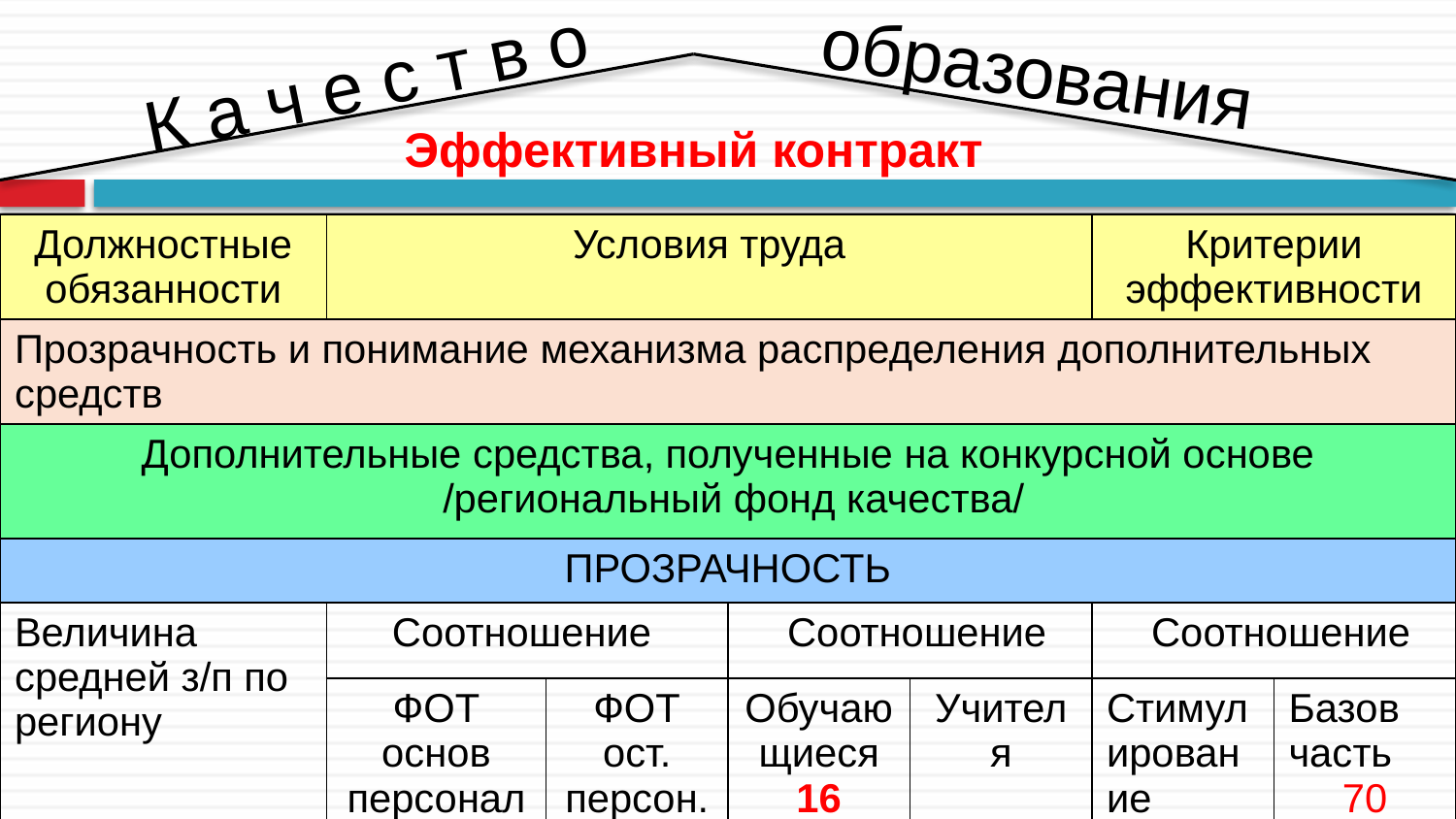

К а ч е с т в о
образования
Эффективный контракт
| Должностные обязанности | Условия труда |  |  |  | Критерии эффективности |  |
| --- | --- | --- | --- | --- | --- | --- |
| Прозрачность и понимание механизма распределения дополнительных средств |  |  |  |  |  |  |
| Дополнительные средства, полученные на конкурсной основе /региональный фонд качества/ |  |  |  |  |  |  |
| ПРОЗРАЧНОСТЬ |  |  |  |  |  |  |
| Величина средней з/п по региону | Соотношение |  | Соотношение |  | Соотношение |  |
|  | ФОТ основ персонал 70 | ФОТ ост. персон. 30 | Обучающиеся 16 | Учителя 1 | Стимулирование 30 | Базов часть 70 |